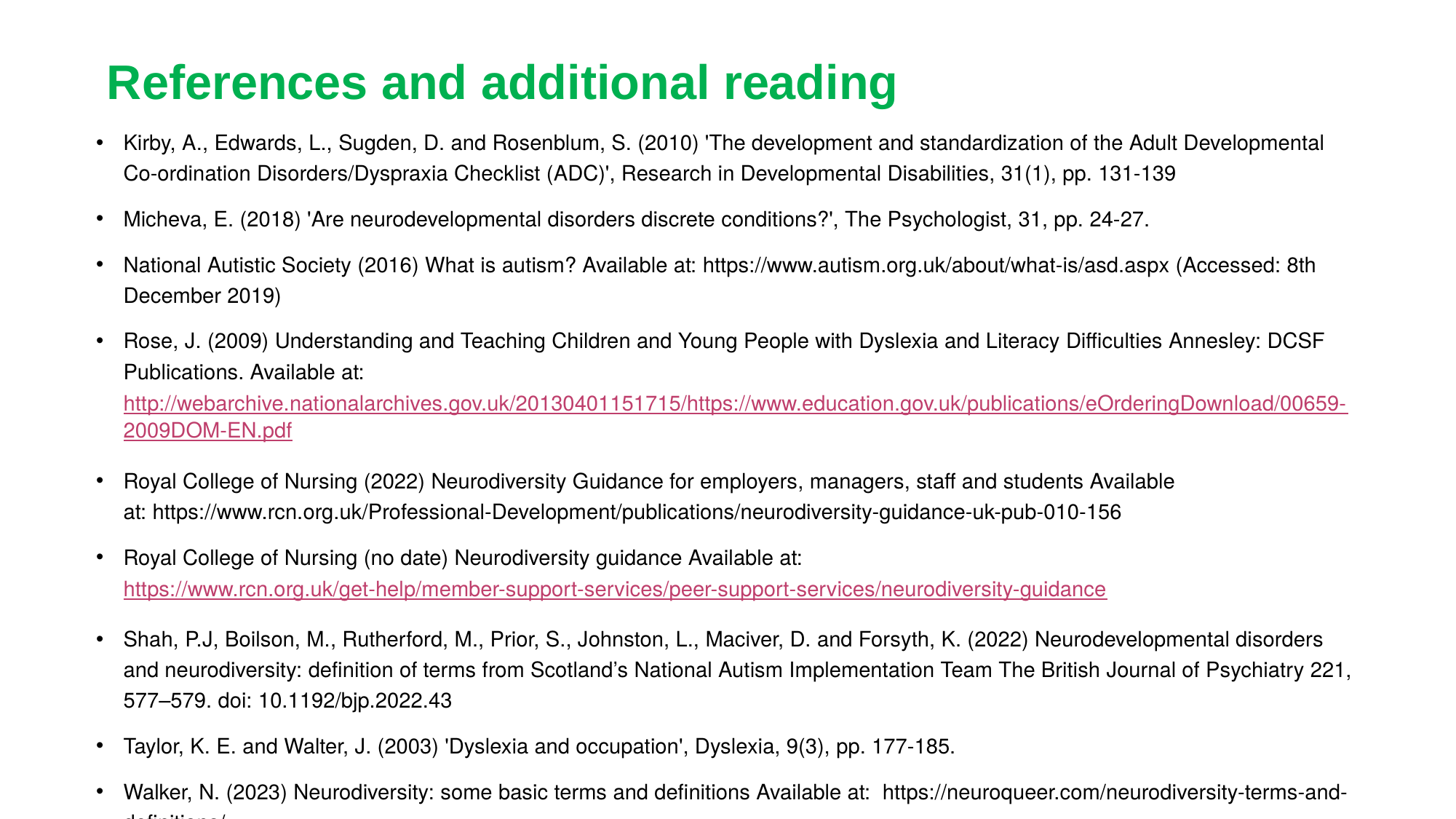

# References and additional reading
Kirby, A., Edwards, L., Sugden, D. and Rosenblum, S. (2010) 'The development and standardization of the Adult Developmental Co-ordination Disorders/Dyspraxia Checklist (ADC)', Research in Developmental Disabilities, 31(1), pp. 131-139
Micheva, E. (2018) 'Are neurodevelopmental disorders discrete conditions?', The Psychologist, 31, pp. 24-27.
National Autistic Society (2016) What is autism? Available at: https://www.autism.org.uk/about/what-is/asd.aspx (Accessed: 8th December 2019)
Rose, J. (2009) Understanding and Teaching Children and Young People with Dyslexia and Literacy Difficulties Annesley: DCSF Publications. Available at: http://webarchive.nationalarchives.gov.uk/20130401151715/https://www.education.gov.uk/publications/eOrderingDownload/00659-2009DOM-EN.pdf
Royal College of Nursing (2022) Neurodiversity Guidance for employers, managers, staff and students Available at: https://www.rcn.org.uk/Professional-Development/publications/neurodiversity-guidance-uk-pub-010-156
Royal College of Nursing (no date) Neurodiversity guidance Available at: https://www.rcn.org.uk/get-help/member-support-services/peer-support-services/neurodiversity-guidance
Shah, P.J, Boilson, M., Rutherford, M., Prior, S., Johnston, L., Maciver, D. and Forsyth, K. (2022) Neurodevelopmental disorders and neurodiversity: definition of terms from Scotland’s National Autism Implementation Team The British Journal of Psychiatry 221, 577–579. doi: 10.1192/bjp.2022.43
Taylor, K. E. and Walter, J. (2003) 'Dyslexia and occupation', Dyslexia, 9(3), pp. 177-185.
Walker, N. (2023) Neurodiversity: some basic terms and definitions Available at:  https://neuroqueer.com/neurodiversity-terms-and-definitions/